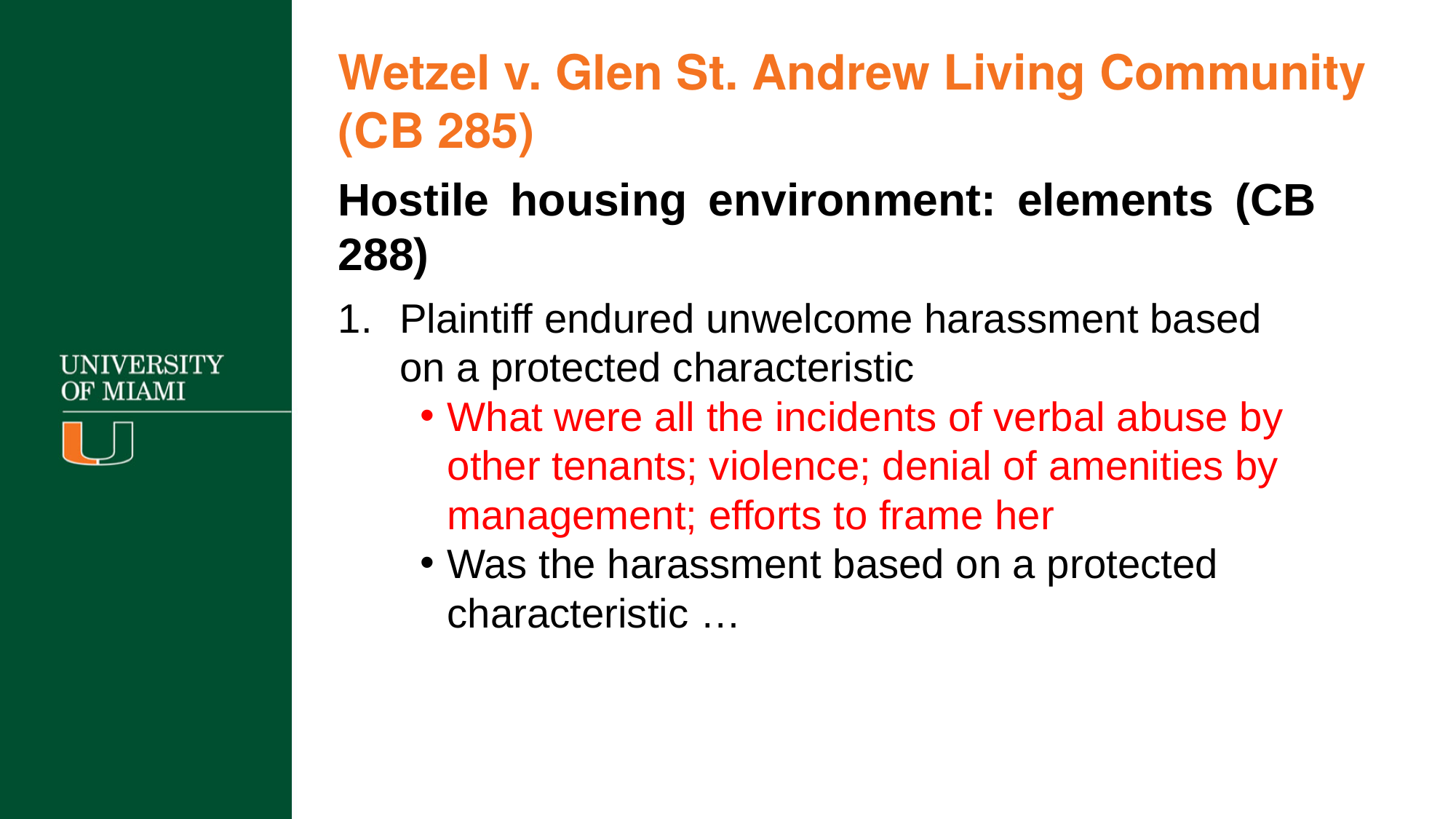

Wetzel v. Glen St. Andrew Living Community (CB 285)

Hostile housing environment: elements (CB 288)
Plaintiff endured unwelcome harassment based on a protected characteristic
What were all the incidents of verbal abuse by other tenants; violence; denial of amenities by management; efforts to frame her
Was the harassment based on a protected characteristic …